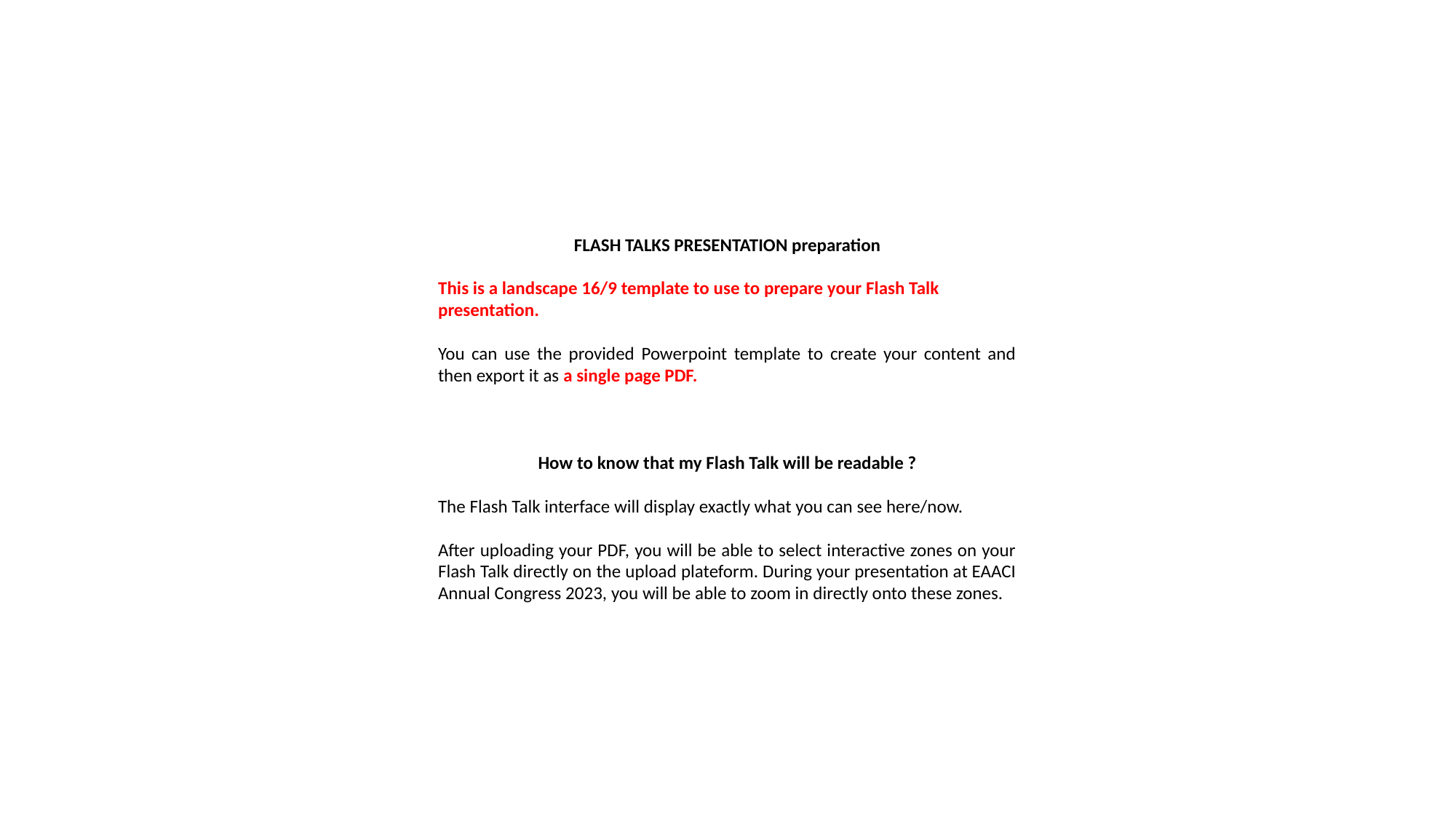

FLASH TALKS PRESENTATION preparation

This is a landscape 16/9 template to use to prepare your Flash Talk presentation.

You can use the provided Powerpoint template to create your content and then export it as a single page PDF.

How to know that my Flash Talk will be readable ?

The Flash Talk interface will display exactly what you can see here/now.

After uploading your PDF, you will be able to select interactive zones on your Flash Talk directly on the upload plateform. During your presentation at EAACI Annual Congress 2023, you will be able to zoom in directly onto these zones.